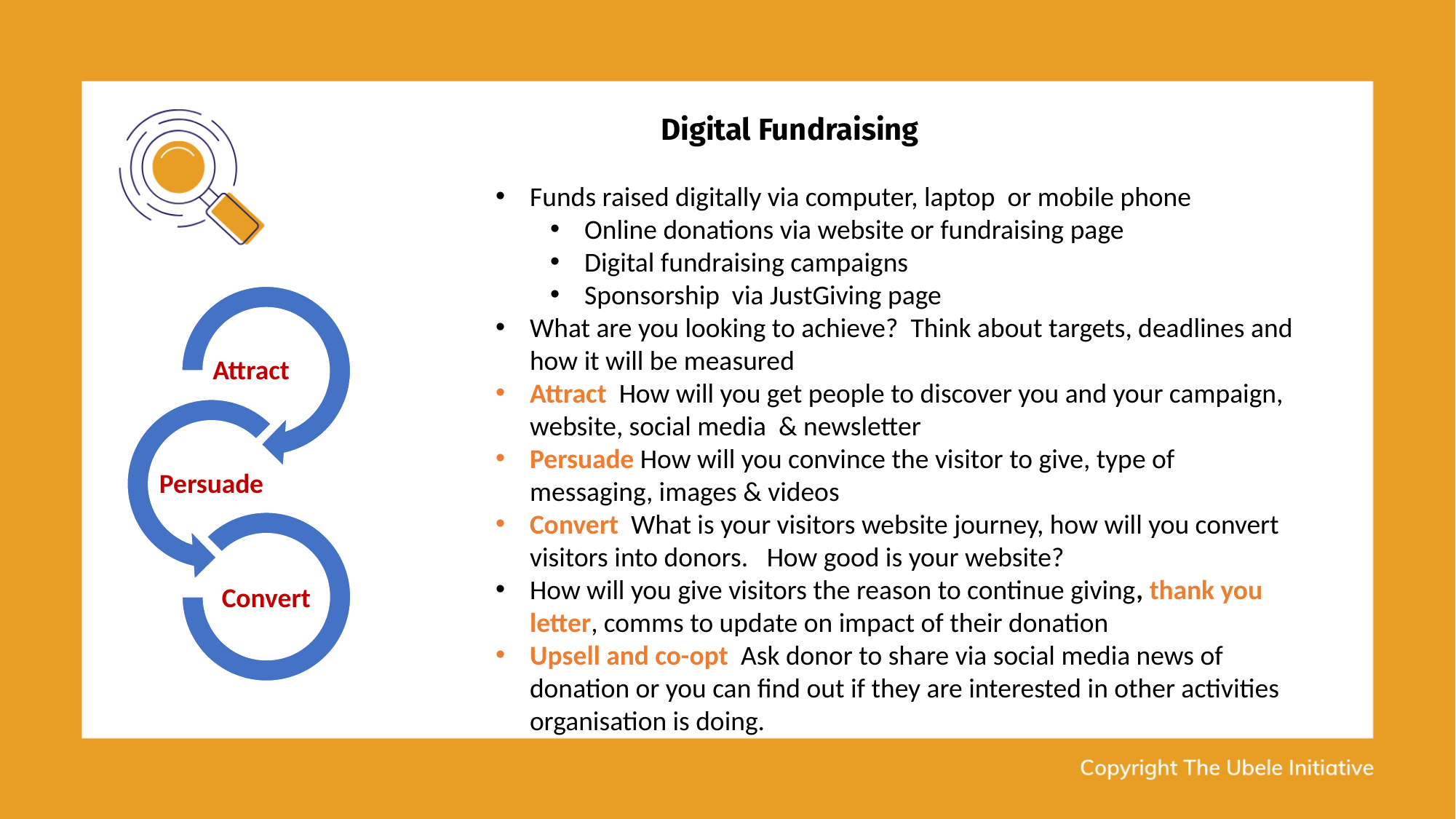

# Digital Fundraising
Funds raised digitally via computer, laptop  or mobile phone
Online donations via website or fundraising page
Digital fundraising campaigns
Sponsorship  via JustGiving page
What are you looking to achieve?  Think about targets, deadlines and how it will be measured
Attract  How will you get people to discover you and your campaign, website, social media  & newsletter
Persuade How will you convince the visitor to give, type of messaging, images & videos
Convert  What is your visitors website journey, how will you convert visitors into donors.   How good is your website?
How will you give visitors the reason to continue giving, thank you letter, comms to update on impact of their donation
Upsell and co-opt  Ask donor to share via social media news of donation or you can find out if they are interested in other activities organisation is doing.

Attract
Persuade
Convert